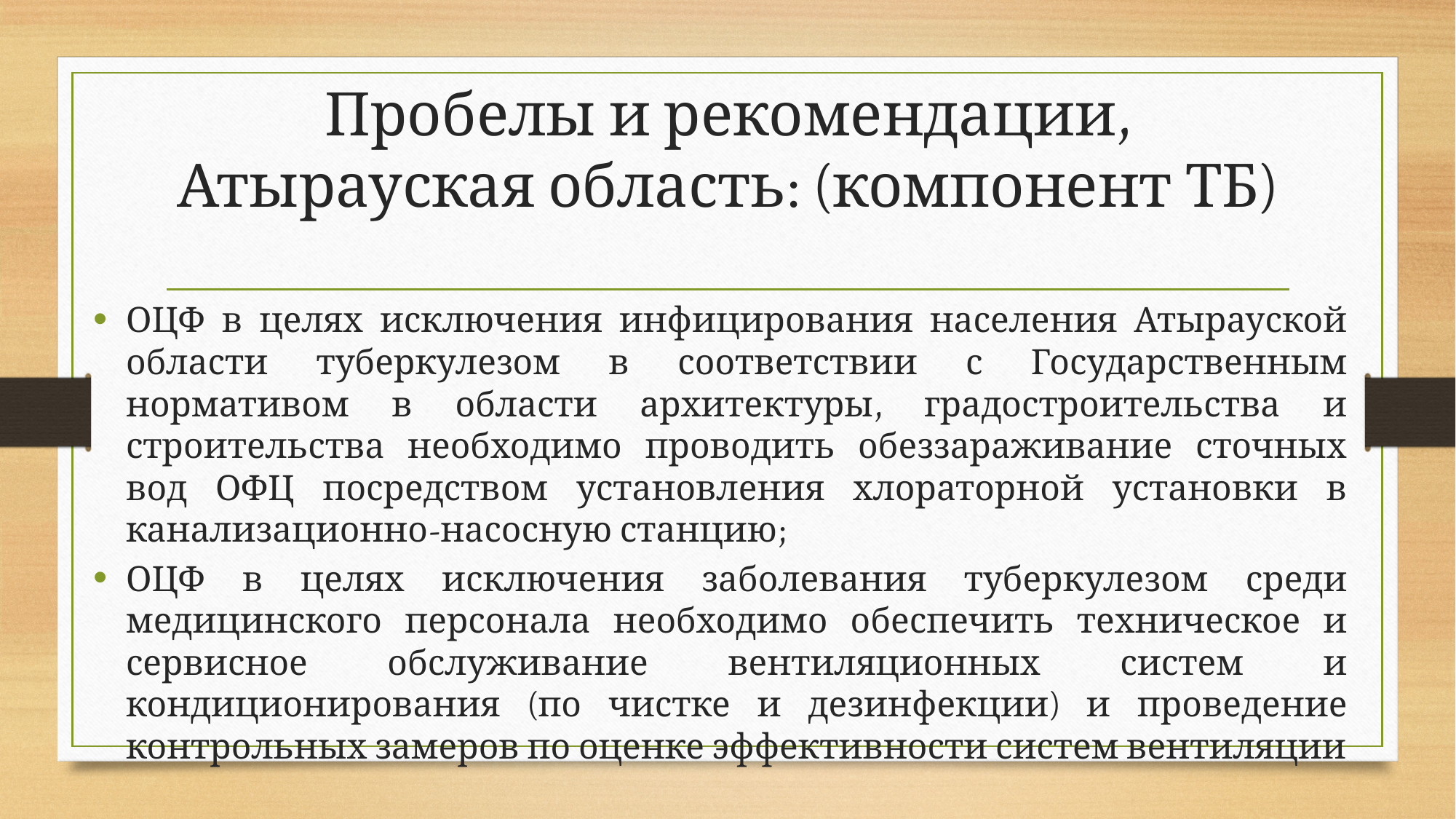

# Пробелы и рекомендации, Атырауская область: (компонент ТБ)
ОЦФ в целях исключения инфицирования населения Атырауской области туберкулезом в соответствии с Государственным нормативом в области архитектуры, градостроительства и строительства необходимо проводить обеззараживание сточных вод ОФЦ посредством установления хлораторной установки в канализационно-насосную станцию;
ОЦФ в целях исключения заболевания туберкулезом среди медицинского персонала необходимо обеспечить техническое и сервисное обслуживание вентиляционных систем и кондиционирования (по чистке и дезинфекции) и проведение контрольных замеров по оценке эффективности систем вентиляции